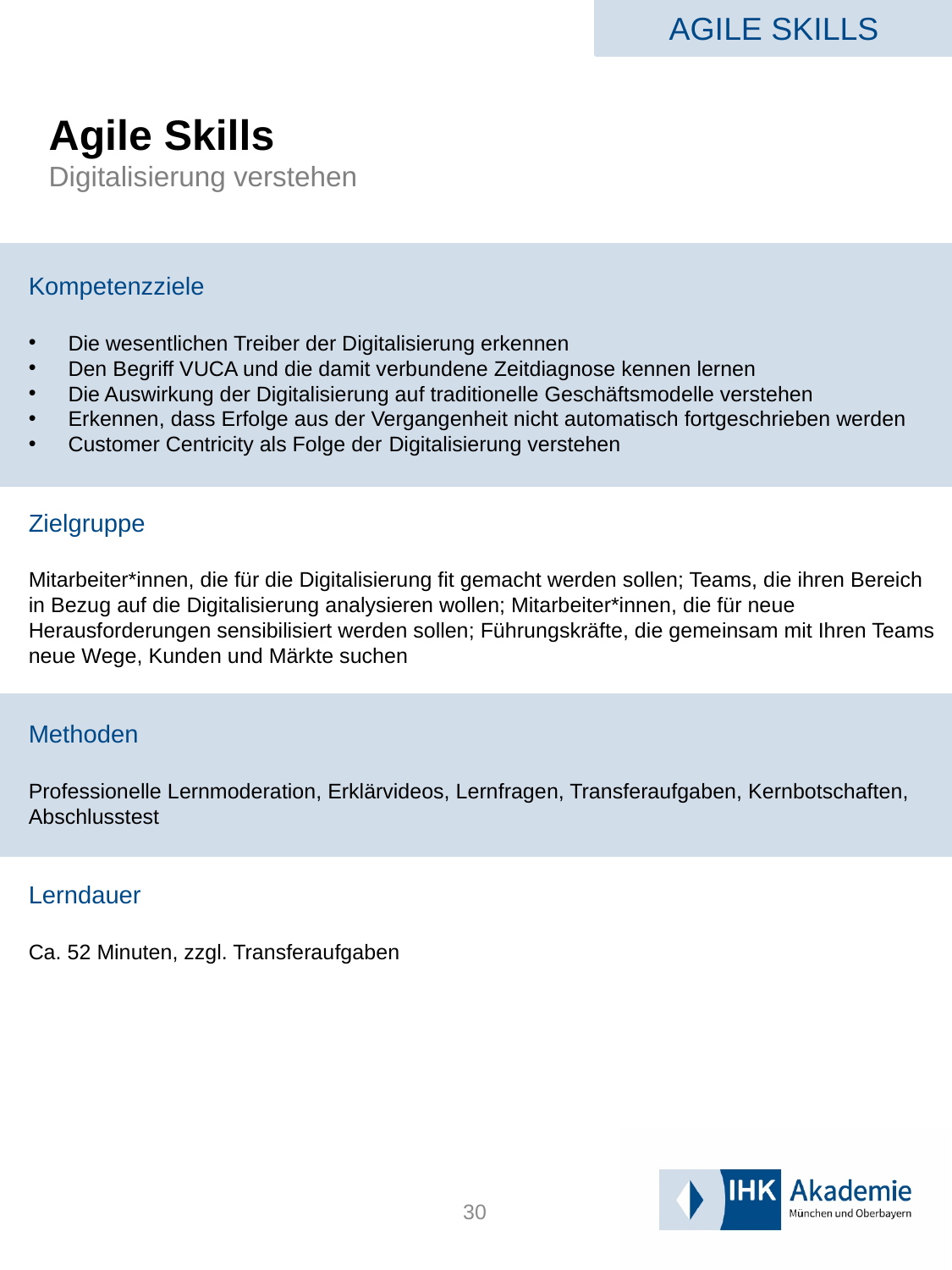

AGILE SKILLS
# Agile Skills Digitalisierung verstehen

Kompetenzziele

Die wesentlichen Treiber der Digitalisierung erkennen
Den Begriff VUCA und die damit verbundene Zeitdiagnose kennen lernen
Die Auswirkung der Digitalisierung auf traditionelle Geschäftsmodelle verstehen
Erkennen, dass Erfolge aus der Vergangenheit nicht automatisch fortgeschrieben werden
Customer Centricity als Folge der Digitalisierung verstehen

Zielgruppe

Mitarbeiter*innen, die für die Digitalisierung fit gemacht werden sollen; Teams, die ihren Bereich in Bezug auf die Digitalisierung analysieren wollen; Mitarbeiter*innen, die für neue Herausforderungen sensibilisiert werden sollen; Führungskräfte, die gemeinsam mit Ihren Teams neue Wege, Kunden und Märkte suchen

Methoden

Professionelle Lernmoderation, Erklärvideos, Lernfragen, Transferaufgaben, Kernbotschaften, Abschlusstest

Lerndauer

Ca. 52 Minuten, zzgl. Transferaufgaben

30